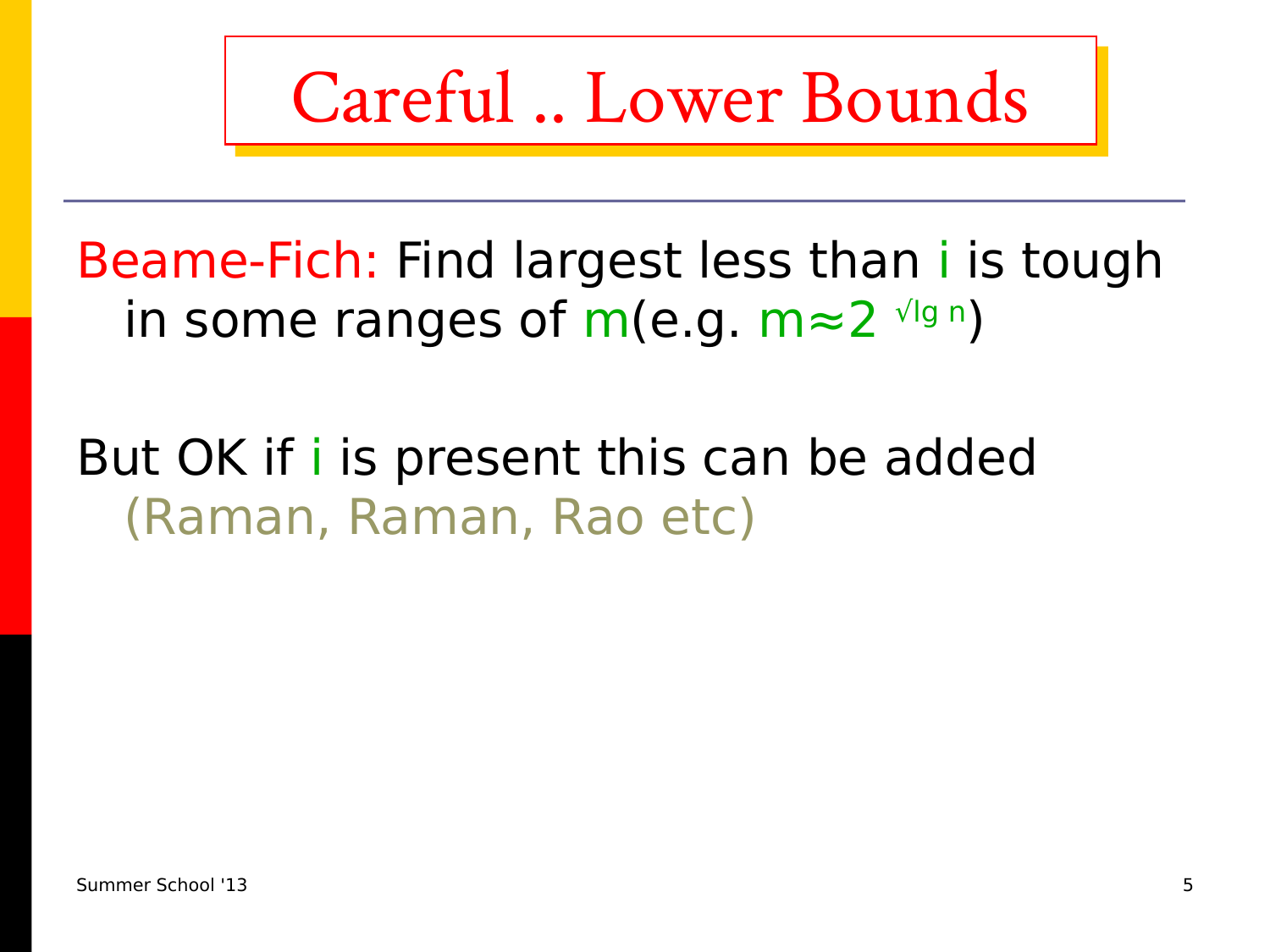

# Careful .. Lower Bounds
Beame-Fich: Find largest less than i is tough in some ranges of m(e.g. m≈2 √lg n)

But OK if i is present this can be added (Raman, Raman, Rao etc)
Summer School '13
5